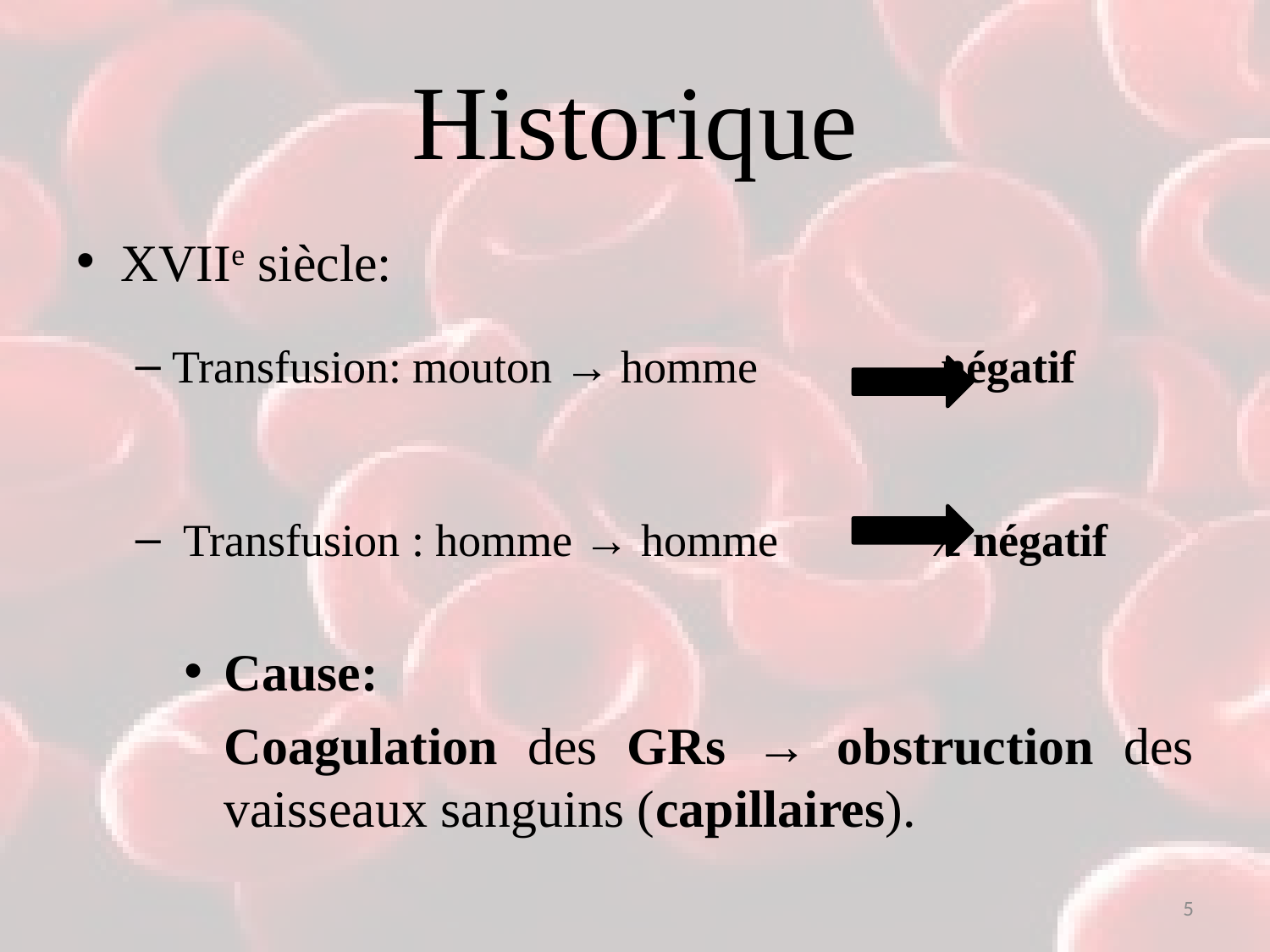

# Historique
XVIIe siècle:

Transfusion: mouton → homme                négatif

 Transfusion : homme → homme             ½ négatif

Cause:
	Coagulation des GRs → obstruction des vaisseaux sanguins (capillaires).

5